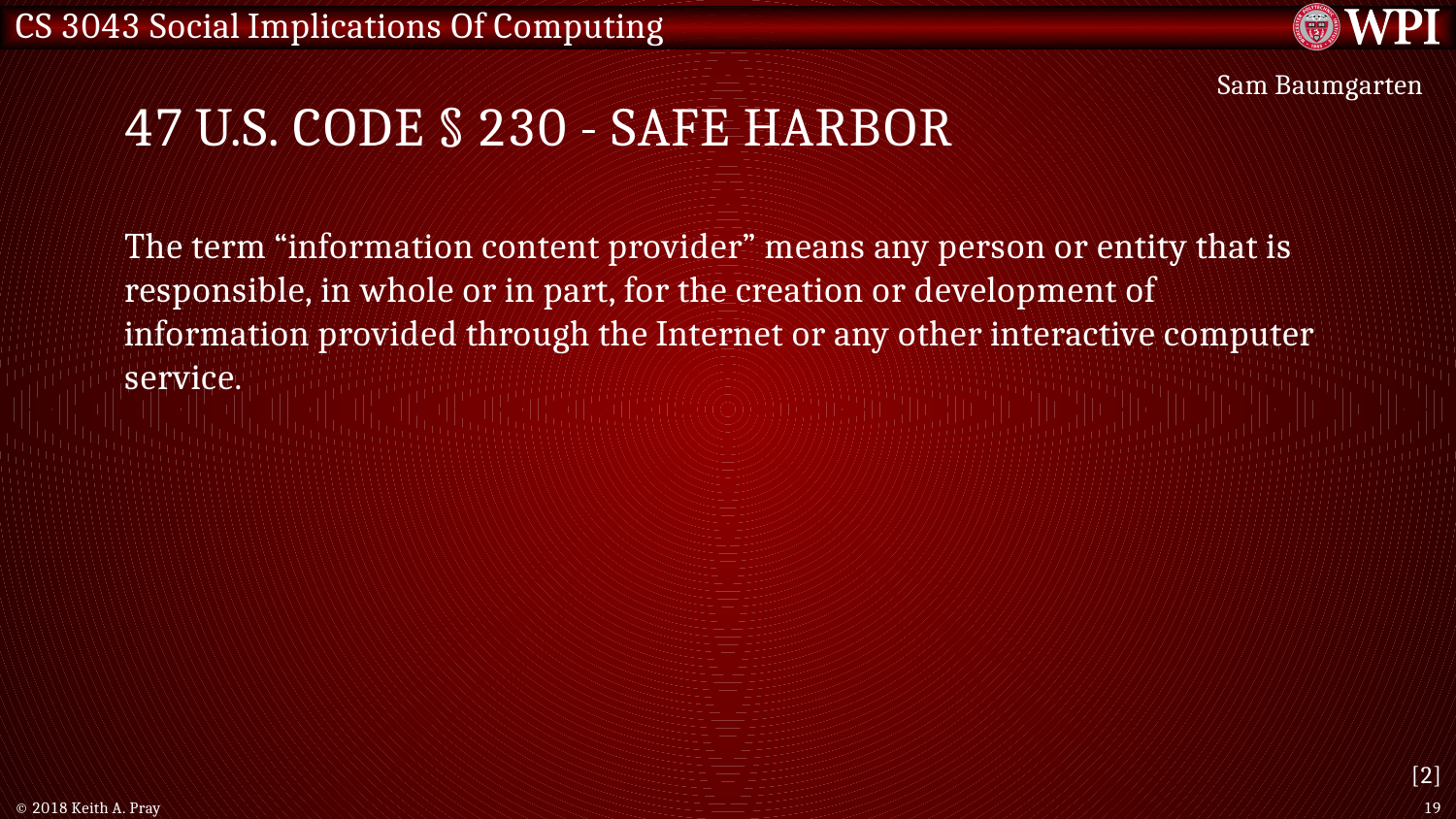

# 47 U.S. Code § 230 - Safe harbor
Sam Baumgarten
The term “information content provider” means any person or entity that is responsible, in whole or in part, for the creation or development of information provided through the Internet or any other interactive computer service.
[2]
© 2018 Keith A. Pray
19